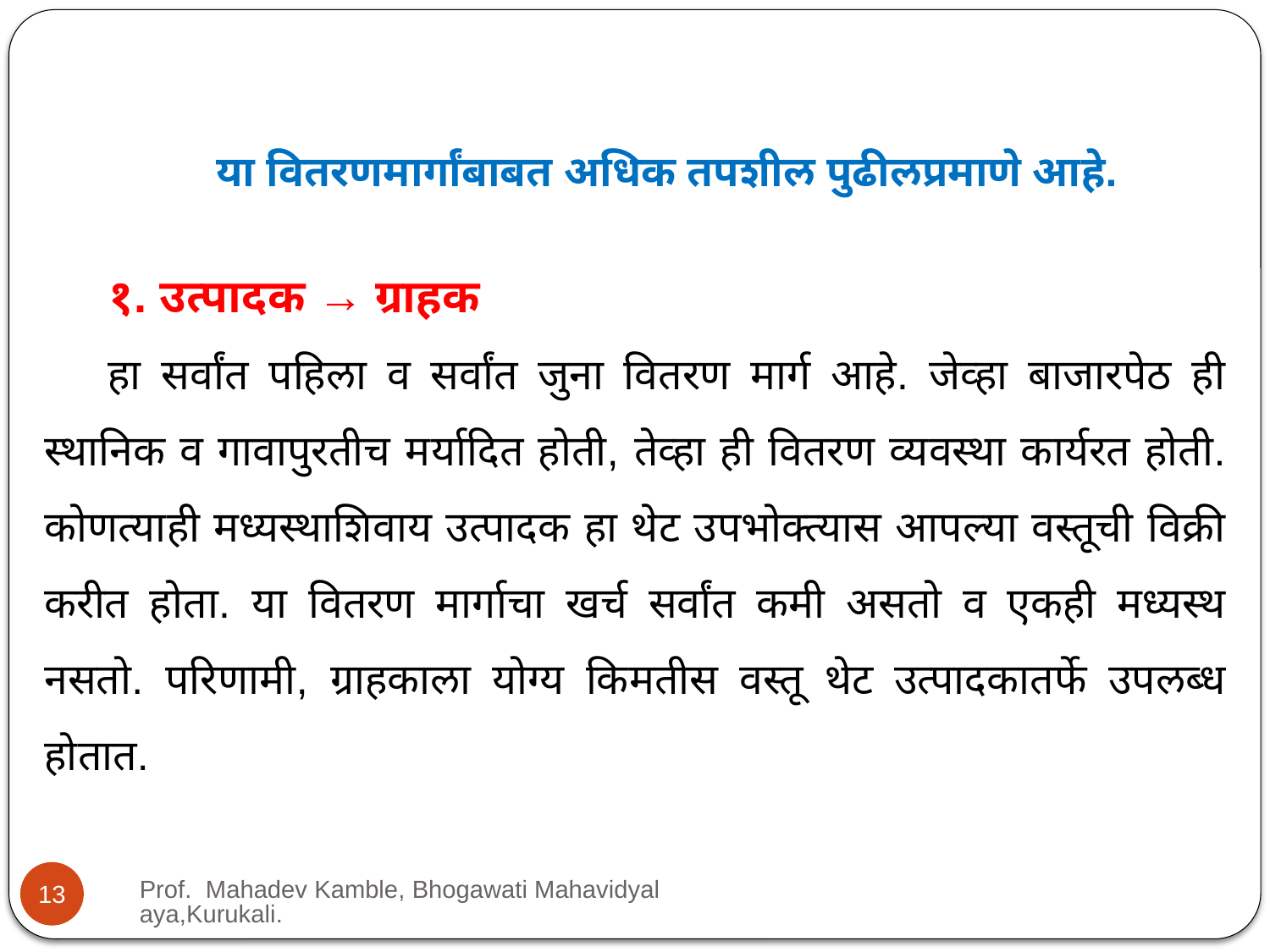

या वितरणमार्गांबाबत अधिक तपशील पुढीलप्रमाणे आहे.

१. उत्पादक → ग्राहक
हा सर्वांत पहिला व सर्वांत जुना वितरण मार्ग आहे. जेव्हा बाजारपेठ ही स्थानिक व गावापुरतीच मर्यादित होती, तेव्हा ही वितरण व्यवस्था कार्यरत होती. कोणत्याही मध्यस्थाशिवाय उत्पादक हा थेट उपभोक्त्यास आपल्या वस्तूची विक्री करीत होता. या वितरण मार्गाचा खर्च सर्वांत कमी असतो व एकही मध्यस्थ नसतो. परिणामी, ग्राहकाला योग्य किमतीस वस्तू थेट उत्पादकातर्फे उपलब्ध होतात.
Prof.  Mahadev Kamble, Bhogawati Mahavidyalaya,Kurukali.
13